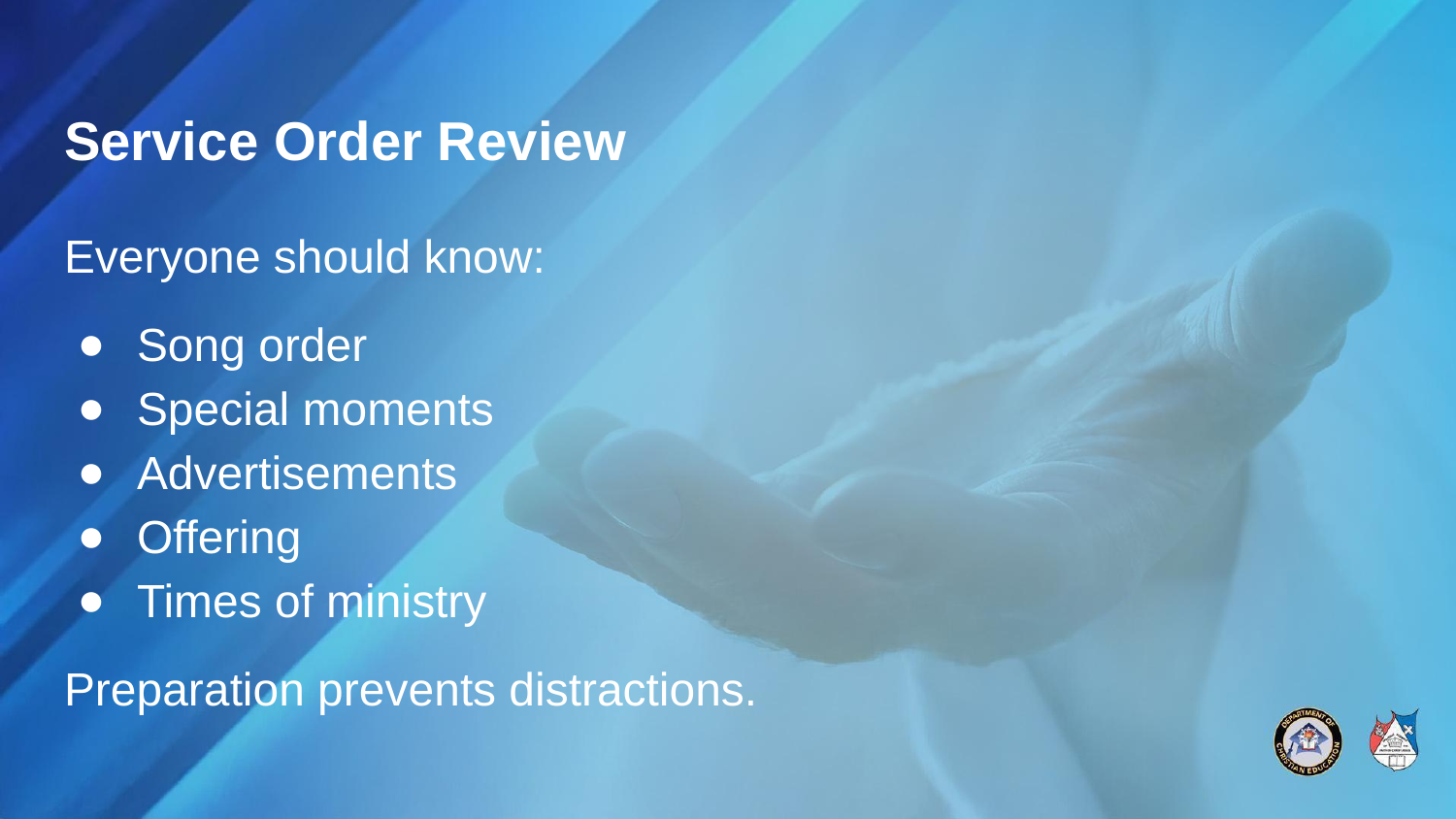

# Service Order Review
Everyone should know:
Song order
Special moments
Advertisements
Offering
Times of ministry
Preparation prevents distractions.